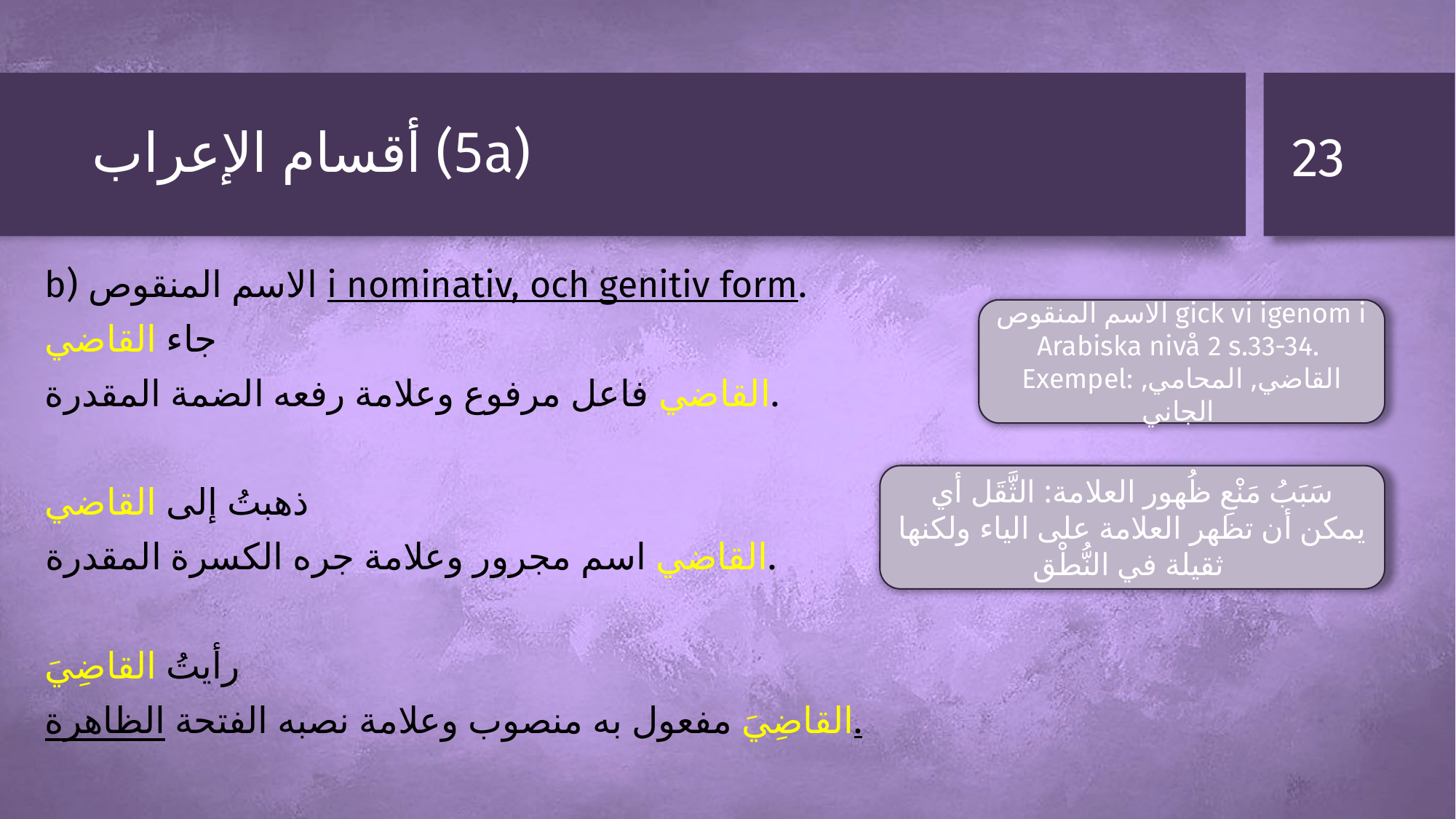

23
# أقسام الإعراب (5a)
b) الاسم المنقوص i nominativ, och genitiv form.
جاء القاضي
القاضي فاعل مرفوع وعلامة رفعه الضمة المقدرة.

ذهبتُ إلى القاضي
القاضي اسم مجرور وعلامة جره الكسرة المقدرة.

رأيتُ القاضِيَ
القاضِيَ مفعول به منصوب وعلامة نصبه الفتحة الظاهرة.
الاسم المنقوص gick vi igenom i Arabiska nivå 2 s.33-34.
Exempel: القاضي, المحامي, الجاني
سَبَبُ مَنْعِ ظُهور العلامة: الثَّقَل أي يمكن أن تظهر العلامة على الياء ولكنها ثقيلة في النُّطْق